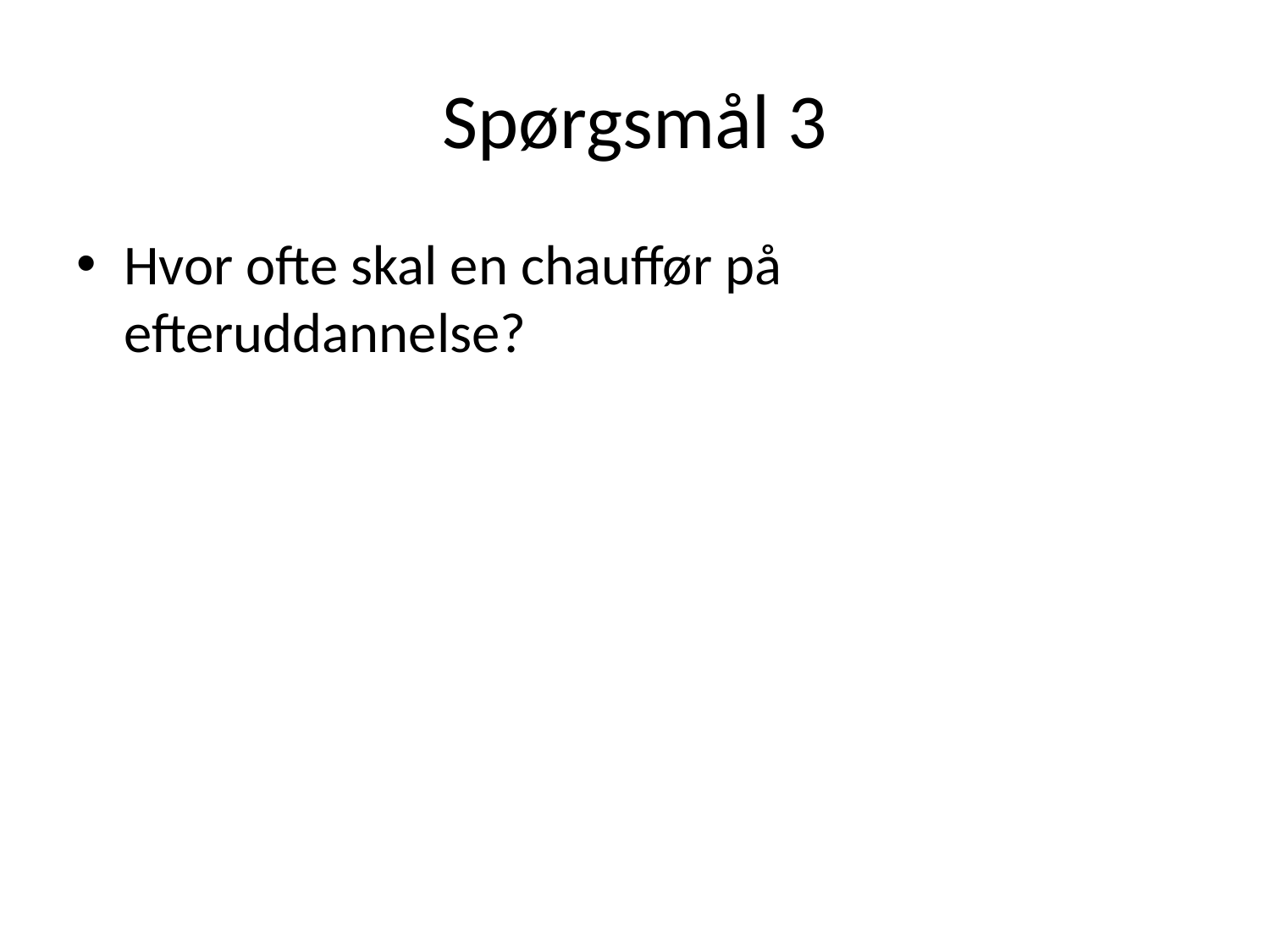

# Spørgsmål 3
Hvor ofte skal en chauffør på efteruddannelse?